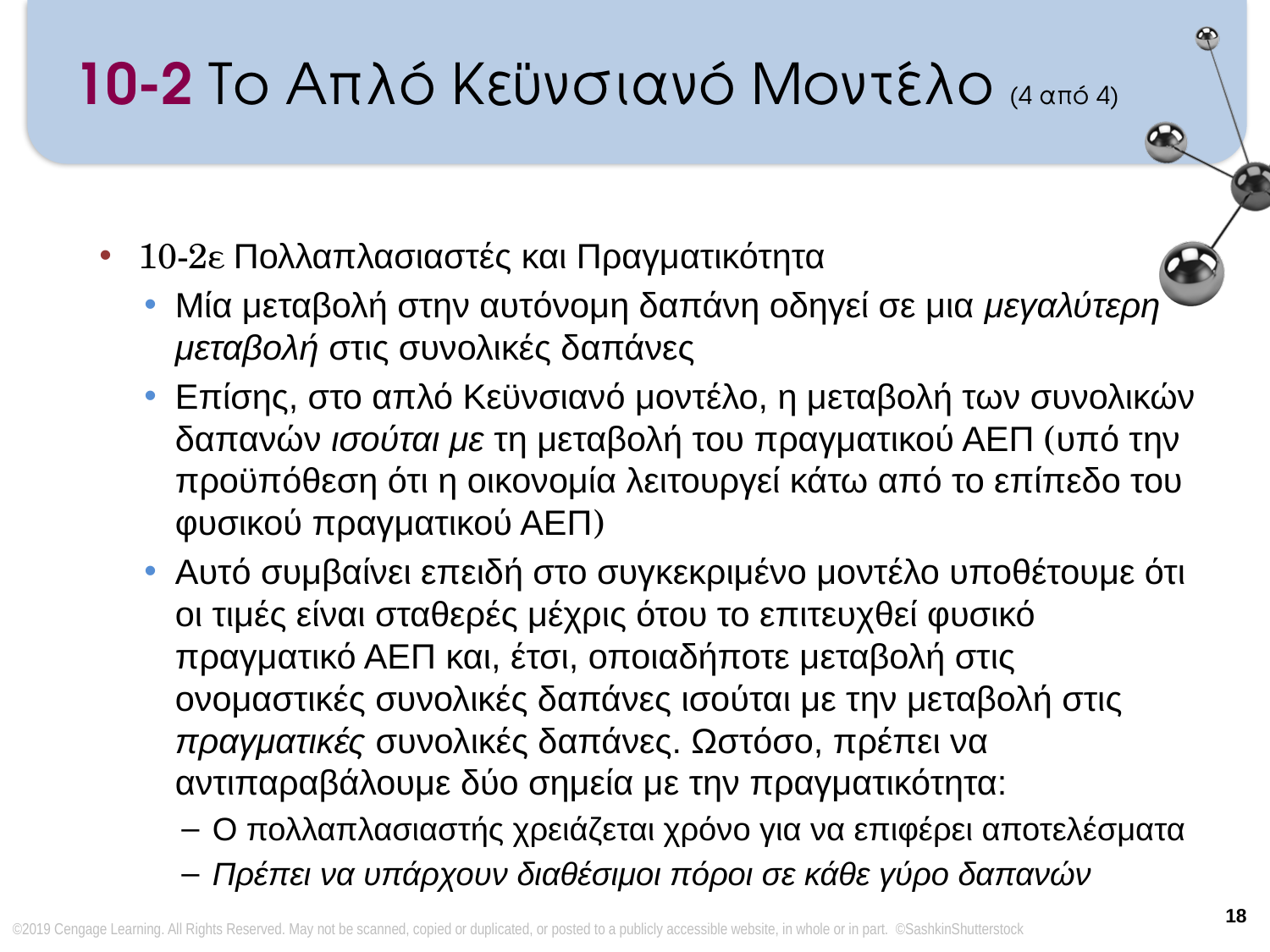

# 10-2 Το Απλό Κεϋνσιανό Μοντέλο (4 από 4)
10-2ε Πολλαπλασιαστές και Πραγματικότητα
Μία μεταβολή στην αυτόνομη δαπάνη οδηγεί σε μια μεγαλύτερη μεταβολή στις συνολικές δαπάνες
Επίσης, στο απλό Κεϋνσιανό μοντέλο, η μεταβολή των συνολικών δαπανών ισούται με τη μεταβολή του πραγματικού ΑΕΠ (υπό την προϋπόθεση ότι η οικονομία λειτουργεί κάτω από το επίπεδο του φυσικού πραγματικού ΑΕΠ)
Αυτό συμβαίνει επειδή στο συγκεκριμένο μοντέλο υποθέτουμε ότι οι τιμές είναι σταθερές μέχρις ότου το επιτευχθεί φυσικό πραγματικό ΑΕΠ και, έτσι, οποιαδήποτε μεταβολή στις ονομαστικές συνολικές δαπάνες ισούται με την μεταβολή στις πραγματικές συνολικές δαπάνες. Ωστόσο, πρέπει να αντιπαραβάλουμε δύο σημεία με την πραγματικότητα:
Ο πολλαπλασιαστής χρειάζεται χρόνο για να επιφέρει αποτελέσματα
Πρέπει να υπάρχουν διαθέσιμοι πόροι σε κάθε γύρο δαπανών
18